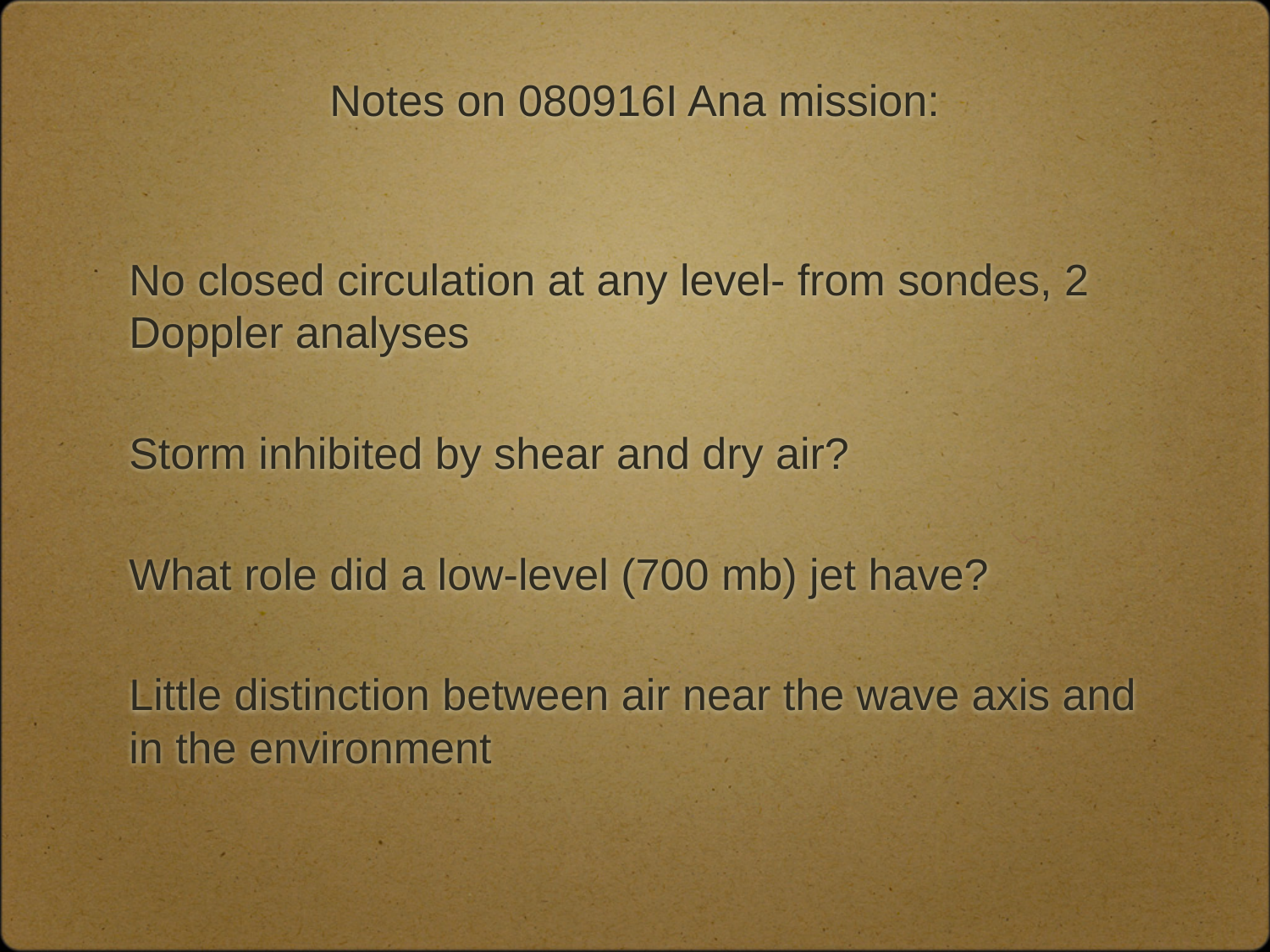

# Notes on 080916I Ana mission:
No closed circulation at any level- from sondes, 2 Doppler analyses

Storm inhibited by shear and dry air?

What role did a low-level (700 mb) jet have?

Little distinction between air near the wave axis and in the environment